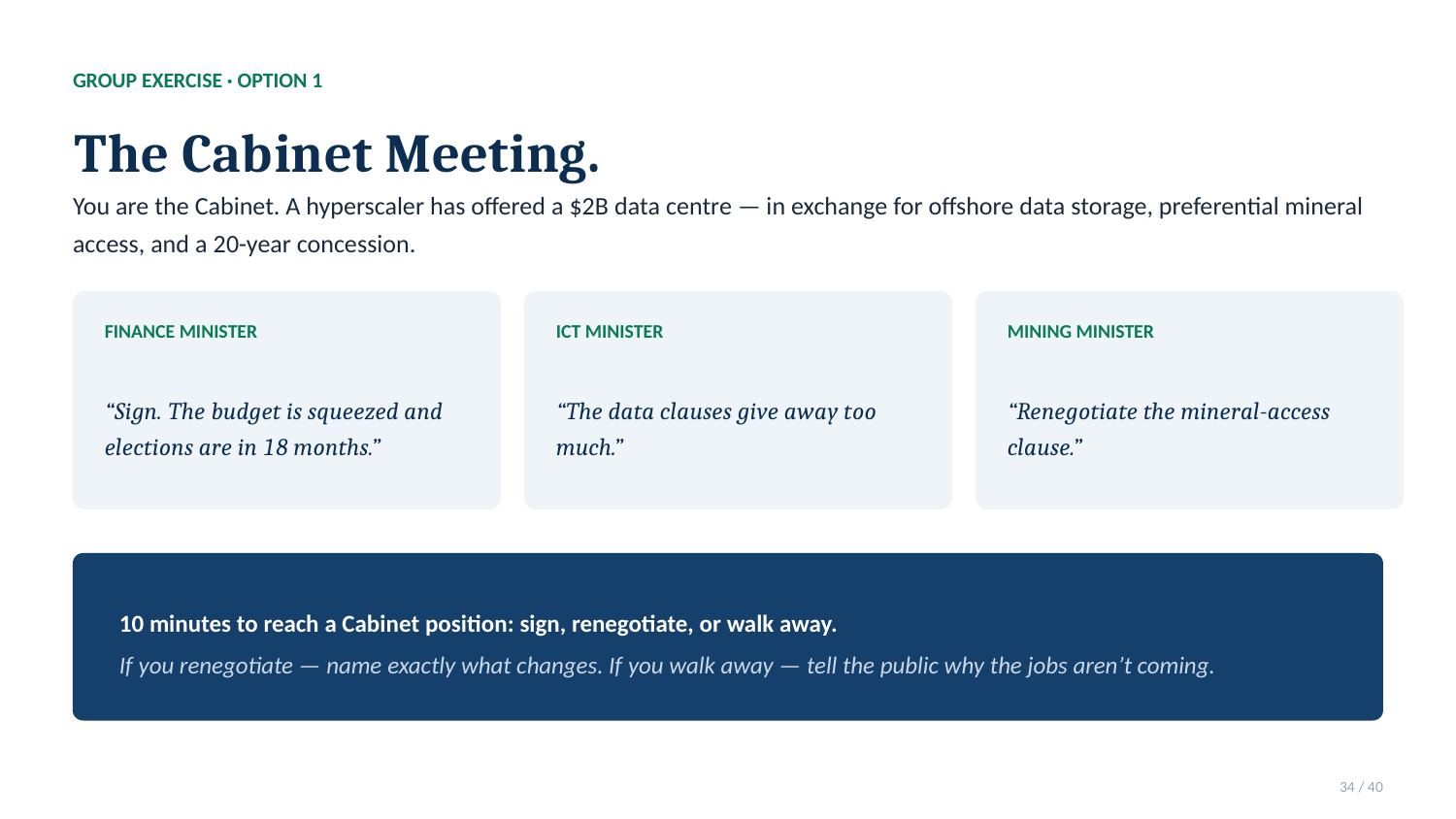

GROUP EXERCISE · OPTION 1
The Cabinet Meeting.
You are the Cabinet. A hyperscaler has offered a $2B data centre — in exchange for offshore data storage, preferential mineral access, and a 20-year concession.

FINANCE MINISTER
ICT MINISTER
MINING MINISTER
“Sign. The budget is squeezed and elections are in 18 months.”
“The data clauses give away too much.”
“Renegotiate the mineral-access clause.”

10 minutes to reach a Cabinet position: sign, renegotiate, or walk away.
If you renegotiate — name exactly what changes. If you walk away — tell the public why the jobs aren’t coming.
34 / 40